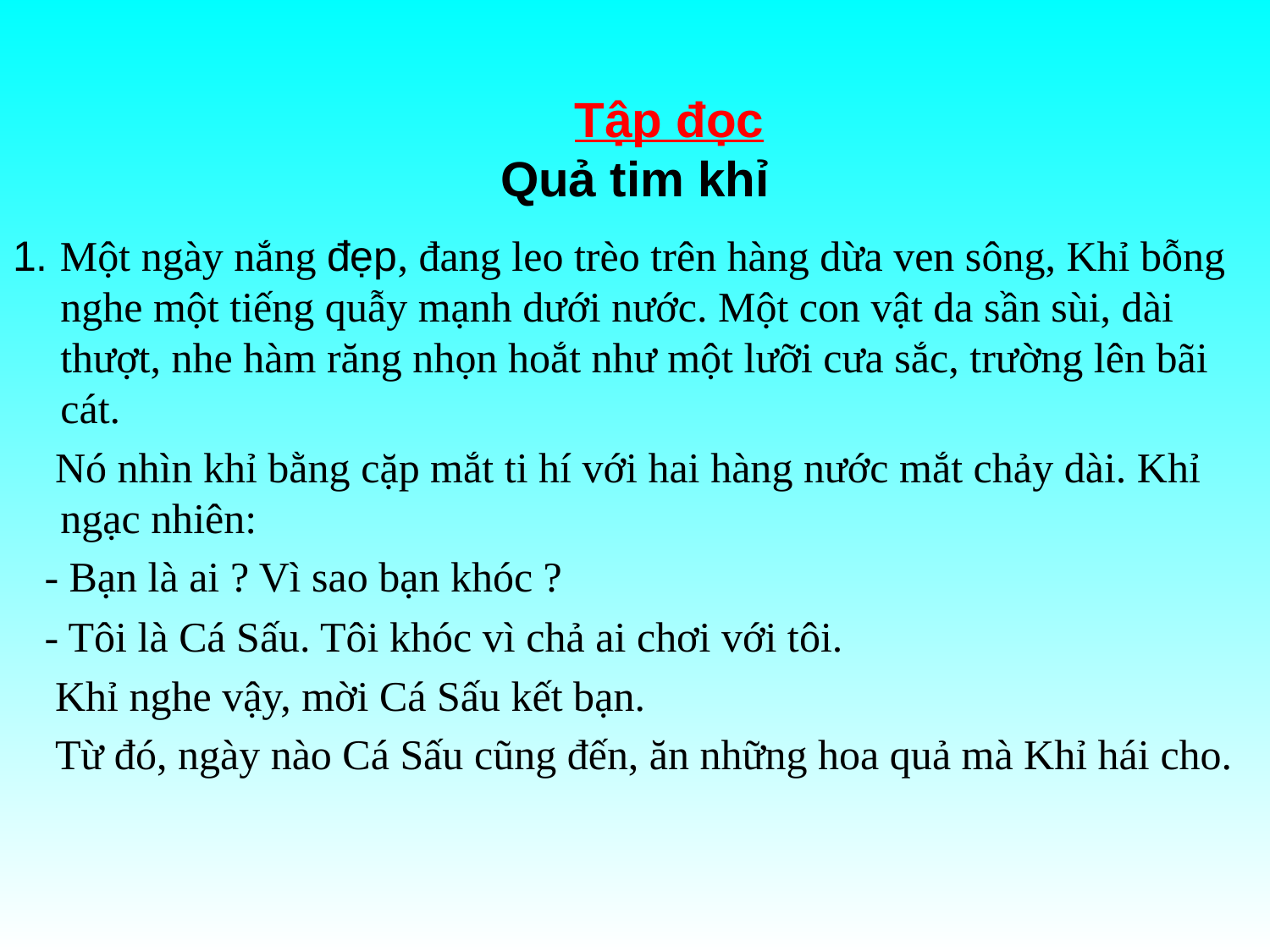

# Tập đọc Quả tim khỉ
1. Một ngày nắng đẹp, đang leo trèo trên hàng dừa ven sông, Khỉ bỗng nghe một tiếng quẫy mạnh dưới nước. Một con vật da sần sùi, dài thượt, nhe hàm răng nhọn hoắt như một lưỡi cưa sắc, trường lên bãi cát.
    Nó nhìn khỉ bằng cặp mắt ti hí với hai hàng nước mắt chảy dài. Khỉ ngạc nhiên:
   - Bạn là ai ? Vì sao bạn khóc ?
   - Tôi là Cá Sấu. Tôi khóc vì chả ai chơi với tôi.
    Khỉ nghe vậy, mời Cá Sấu kết bạn.
    Từ đó, ngày nào Cá Sấu cũng đến, ăn những hoa quả mà Khỉ hái cho.